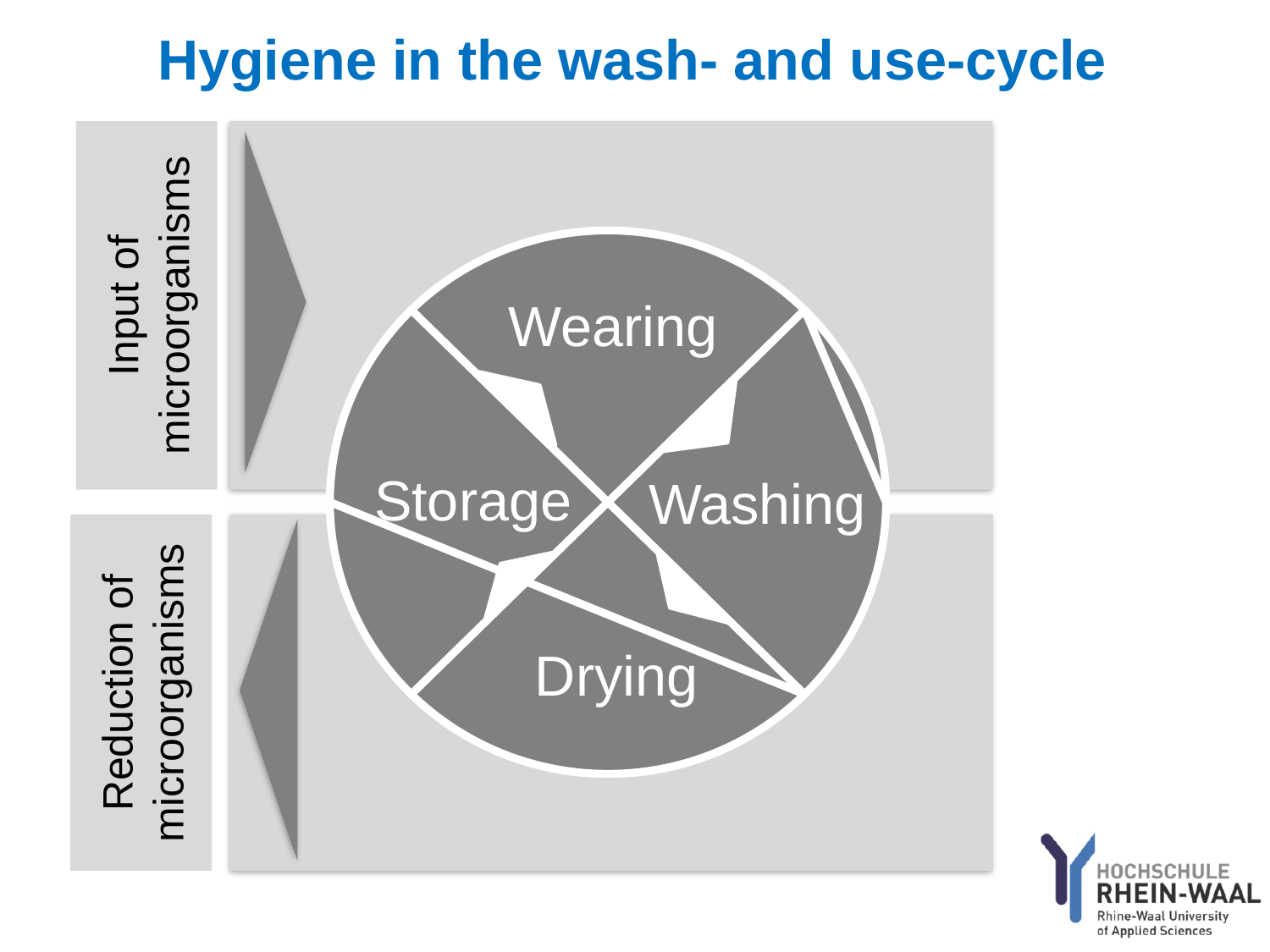

# Hygiene in the wash- and use-cycle
Input of microorganisms

Wearing

Storage
Washing

Reduction of microorganisms

Drying